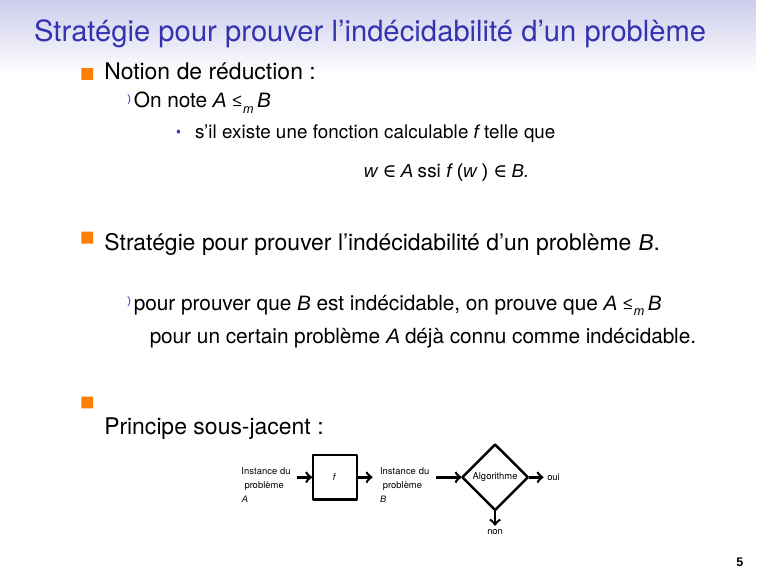

# Stratégie pour prouver l’indécidabilité d’un problème
Notion de réduction :
) On note A ≤m B
s’il existe une fonction calculable f telle que
w ∈ A ssi f (w ) ∈ B.

Stratégie pour prouver l’indécidabilité d’un problème B.

) pour prouver que B est indécidable, on prouve que A ≤m B
pour un certain problème A déjà connu comme indécidable.

Principe sous-jacent :

Instance du  problème A
Instance du  problème B
Algorithme
oui
f

non
5